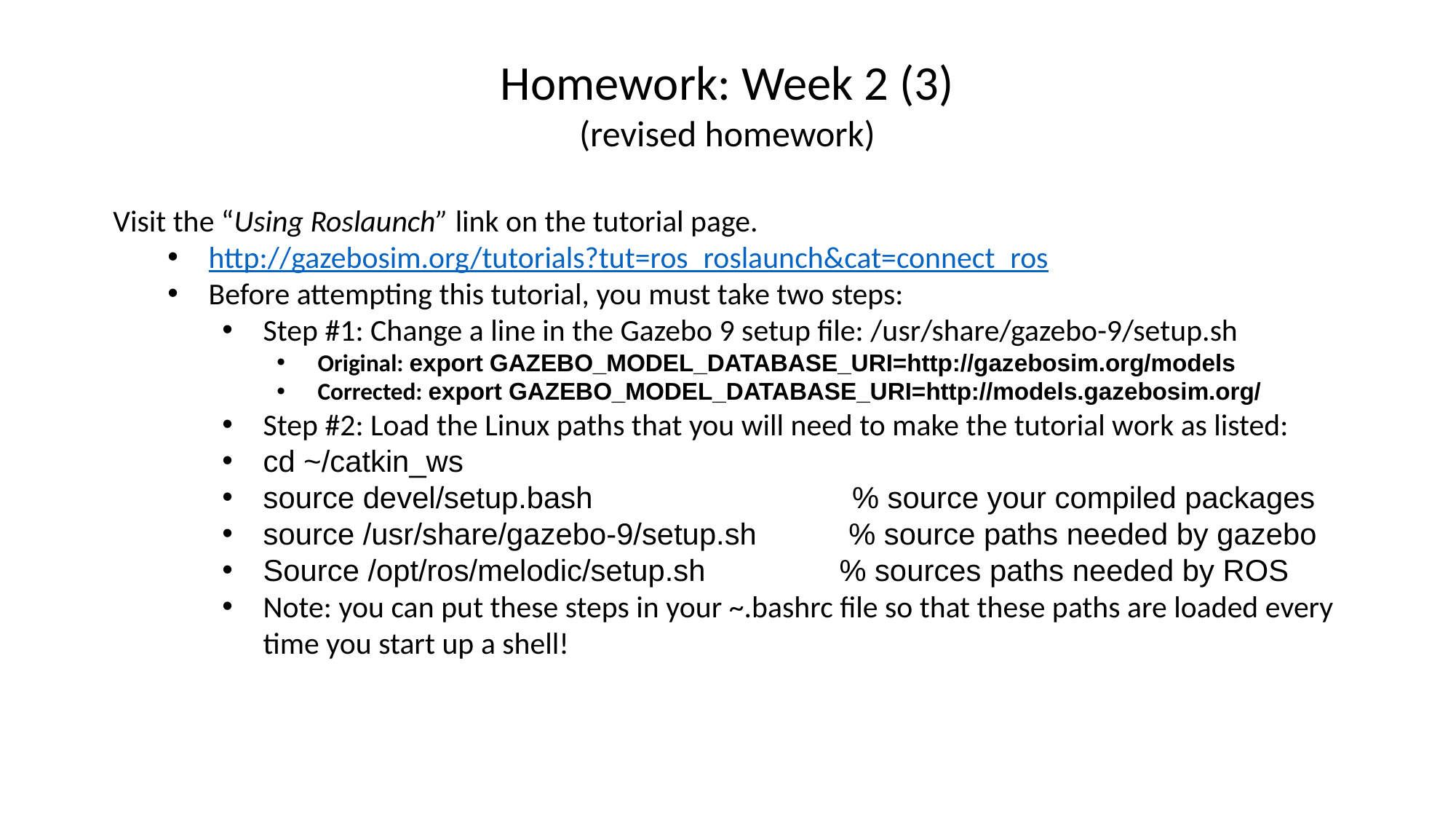

Homework: Week 2 (3)
(revised homework)
Visit the “Using Roslaunch” link on the tutorial page.
http://gazebosim.org/tutorials?tut=ros_roslaunch&cat=connect_ros
Before attempting this tutorial, you must take two steps:
Step #1: Change a line in the Gazebo 9 setup file: /usr/share/gazebo-9/setup.sh
Original: export GAZEBO_MODEL_DATABASE_URI=http://gazebosim.org/models
Corrected: export GAZEBO_MODEL_DATABASE_URI=http://models.gazebosim.org/
Step #2: Load the Linux paths that you will need to make the tutorial work as listed:
cd ~/catkin_ws
source devel/setup.bash                               % source your compiled packages
source /usr/share/gazebo-9/setup.sh           % source paths needed by gazebo
Source /opt/ros/melodic/setup.sh                % sources paths needed by ROS
Note: you can put these steps in your ~.bashrc file so that these paths are loaded every time you start up a shell!